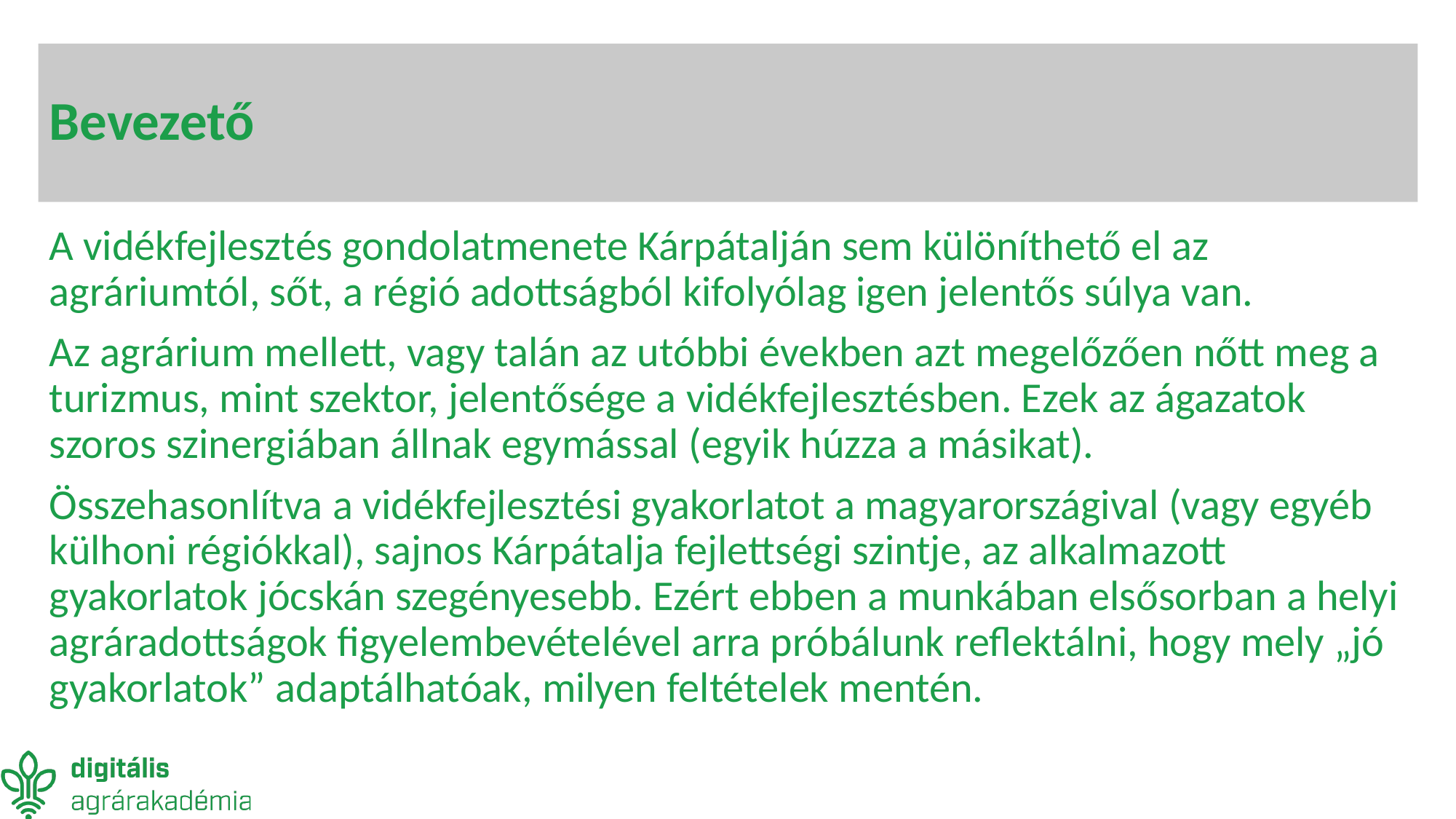

# Bevezető
A vidékfejlesztés gondolatmenete Kárpátalján sem különíthető el az agráriumtól, sőt, a régió adottságból kifolyólag igen jelentős súlya van.
Az agrárium mellett, vagy talán az utóbbi években azt megelőzően nőtt meg a turizmus, mint szektor, jelentősége a vidékfejlesztésben. Ezek az ágazatok szoros szinergiában állnak egymással (egyik húzza a másikat).
Összehasonlítva a vidékfejlesztési gyakorlatot a magyarországival (vagy egyéb külhoni régiókkal), sajnos Kárpátalja fejlettségi szintje, az alkalmazott gyakorlatok jócskán szegényesebb. Ezért ebben a munkában elsősorban a helyi agráradottságok figyelembevételével arra próbálunk reflektálni, hogy mely „jó gyakorlatok” adaptálhatóak, milyen feltételek mentén.